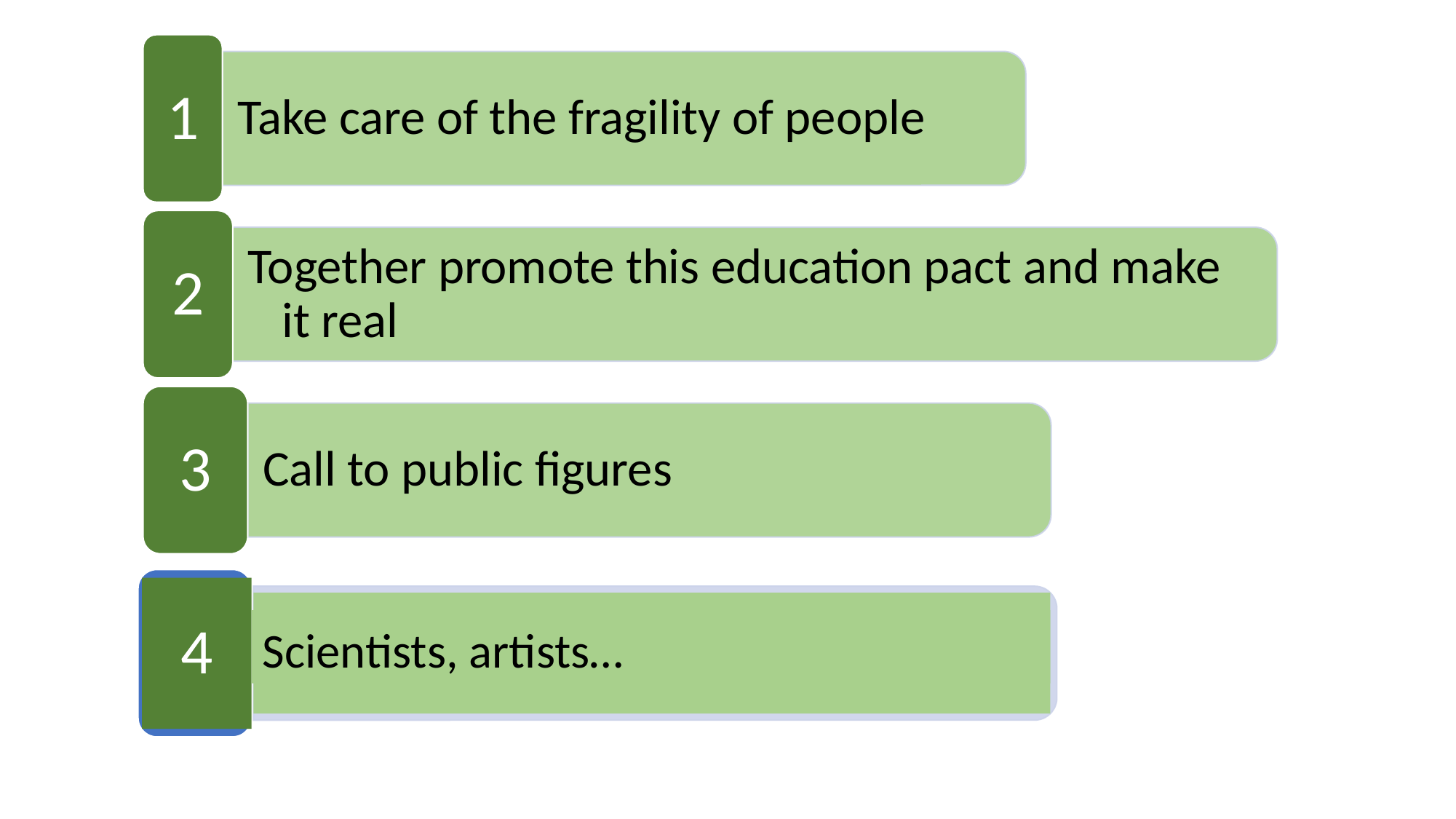

1
Take care of the fragility of people

2
Together promote this education pact and make it real

3
Call to public figures

4

Scientists, artists…